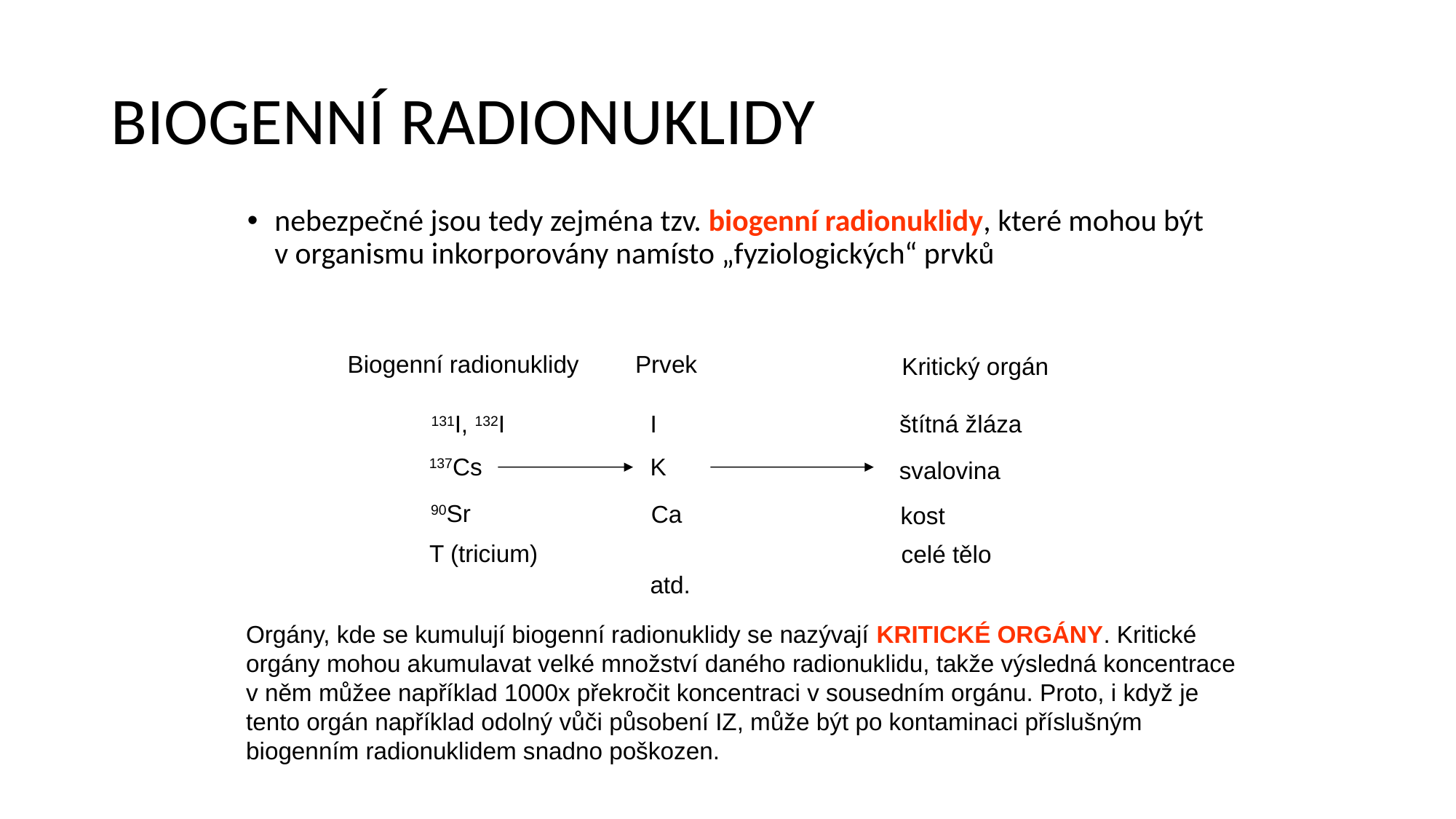

# BIOGENNÍ RADIONUKLIDY
nebezpečné jsou tedy zejména tzv. biogenní radionuklidy, které mohou být v organismu inkorporovány namísto „fyziologických“ prvků
Biogenní radionuklidy
Prvek
Kritický orgán
131I, 132I
I
štítná žláza
137Cs
K
svalovina

90Sr
Ca
kost
T (tricium)
celé tělo
atd.
Orgány, kde se kumulují biogenní radionuklidy se nazývají KRITICKÉ ORGÁNY. Kritické orgány mohou akumulavat velké množství daného radionuklidu, takže výsledná koncentrace v něm můžee například 1000x překročit koncentraci v sousedním orgánu. Proto, i když je tento orgán například odolný vůči působení IZ, může být po kontaminaci příslušným biogenním radionuklidem snadno poškozen.